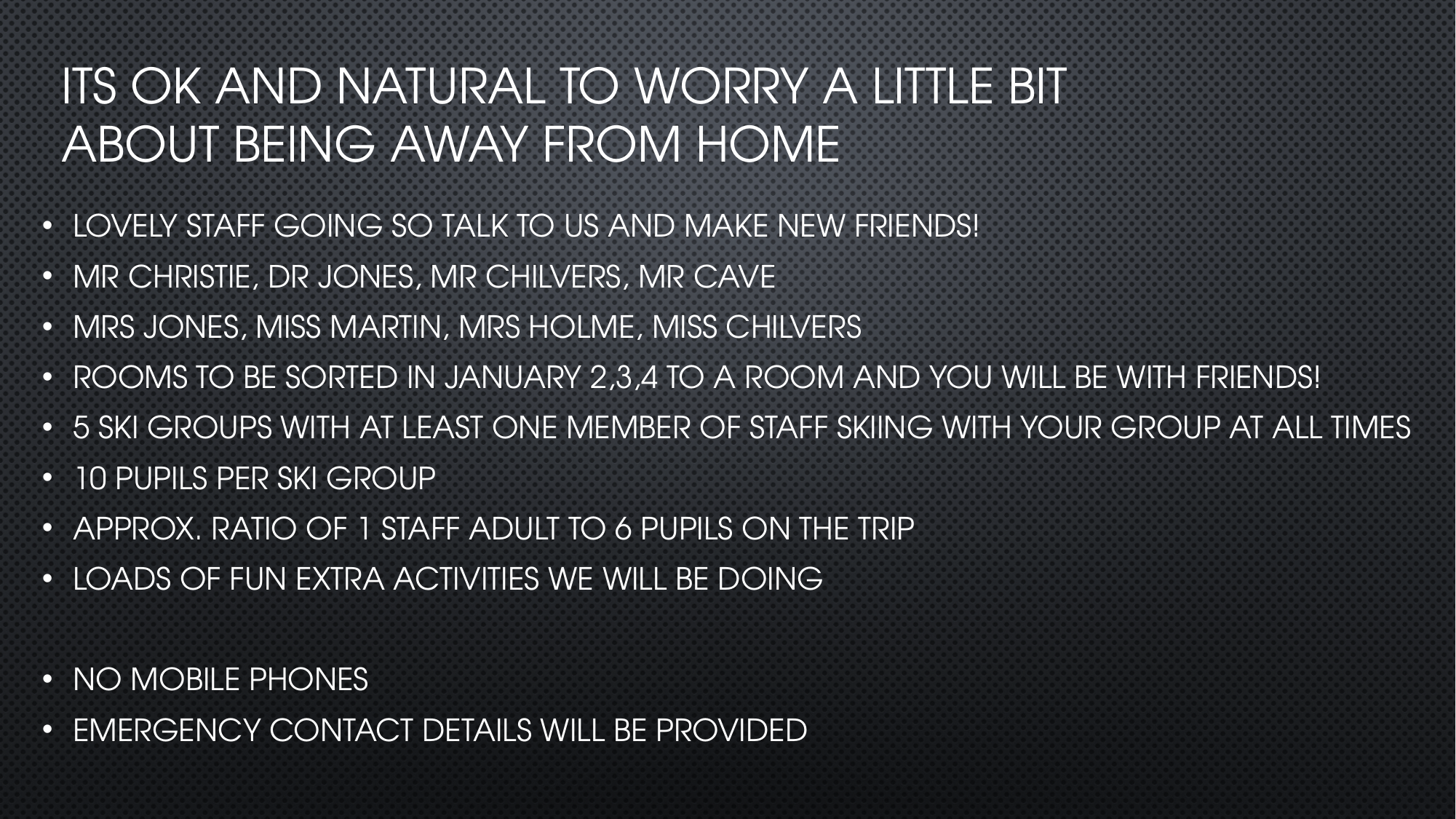

# Its ok and natural to worry a little bit about being away from home
Lovely staff going so talk to us and make new friends!
Mr Christie, Dr Jones, MR Chilvers, Mr Cave
Mrs Jones, Miss Martin, Mrs Holme, Miss Chilvers
Rooms to be sorted in January 2,3,4 to a room and you will be with friends!
5 ski groups with at least one member of staff skiing with your group at all times
10 pupils per ski group
Approx. ratio of 1 staff adult to 6 pupils on the trip
Loads of fun extra activities we will be doing

No mobile phones
Emergency contact details will be provided